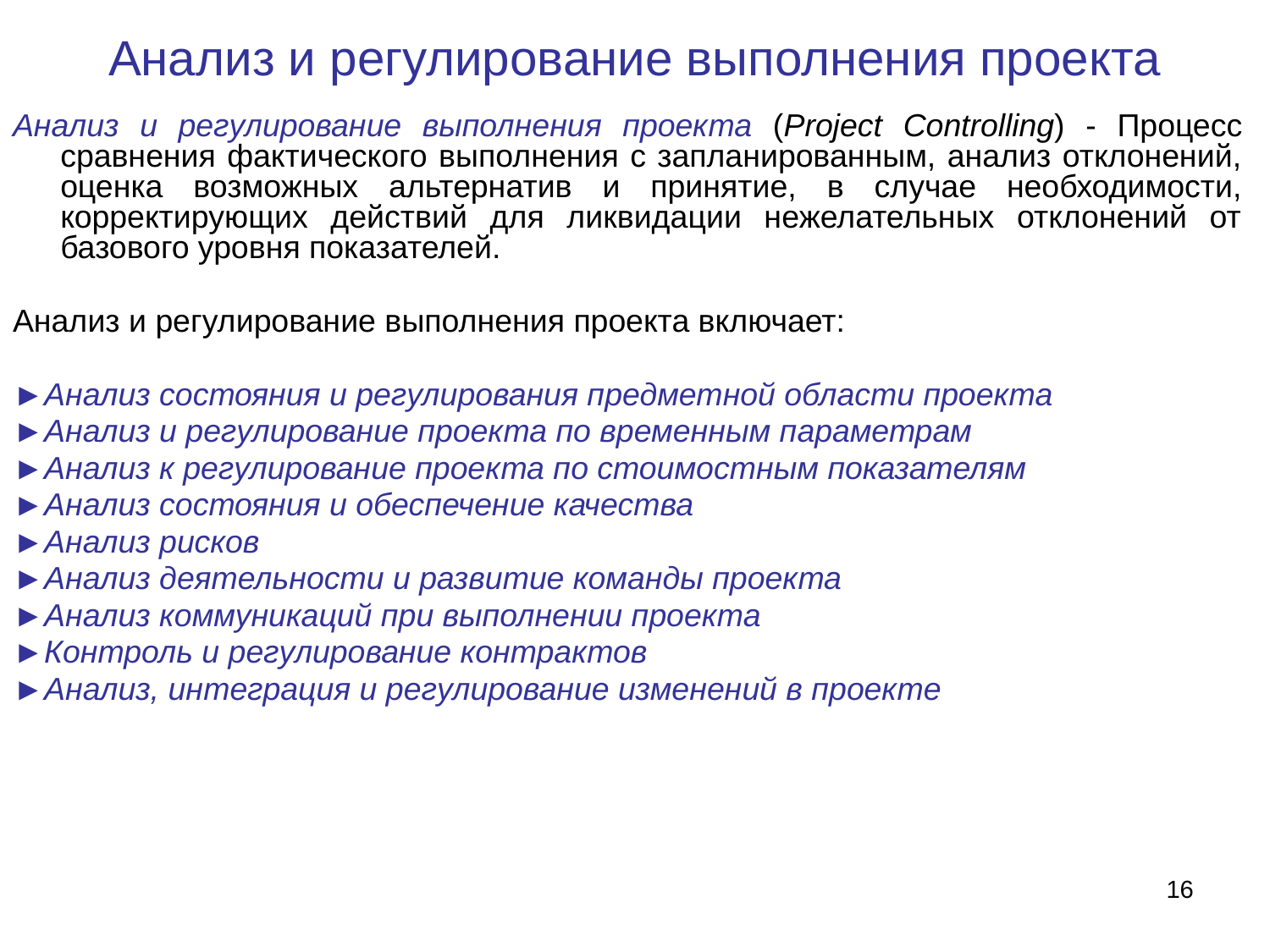

# Анализ и регулирование выполнения проекта
Анализ и регулирование выполнения проекта (Project Controlling) - Процесс сравнения фактического выполнения с запланированным, анализ отклонений, оценка возможных альтернатив и принятие, в случае необходимости, корректирующих действий для ликвидации нежелательных отклонений от базового уровня показателей.

Анализ и регулирование выполнения проекта включает:

►Анализ состояния и регулирования предметной области проекта
►Анализ и регулирование проекта по временным параметрам
►Анализ к регулирование проекта по стоимостным показателям
►Анализ состояния и обеспечение качества
►Анализ рисков
►Анализ деятельности и развитие команды проекта
►Анализ коммуникаций при выполнении проекта
►Контроль и регулирование контрактов
►Анализ, интеграция и регулирование изменений в проекте
16